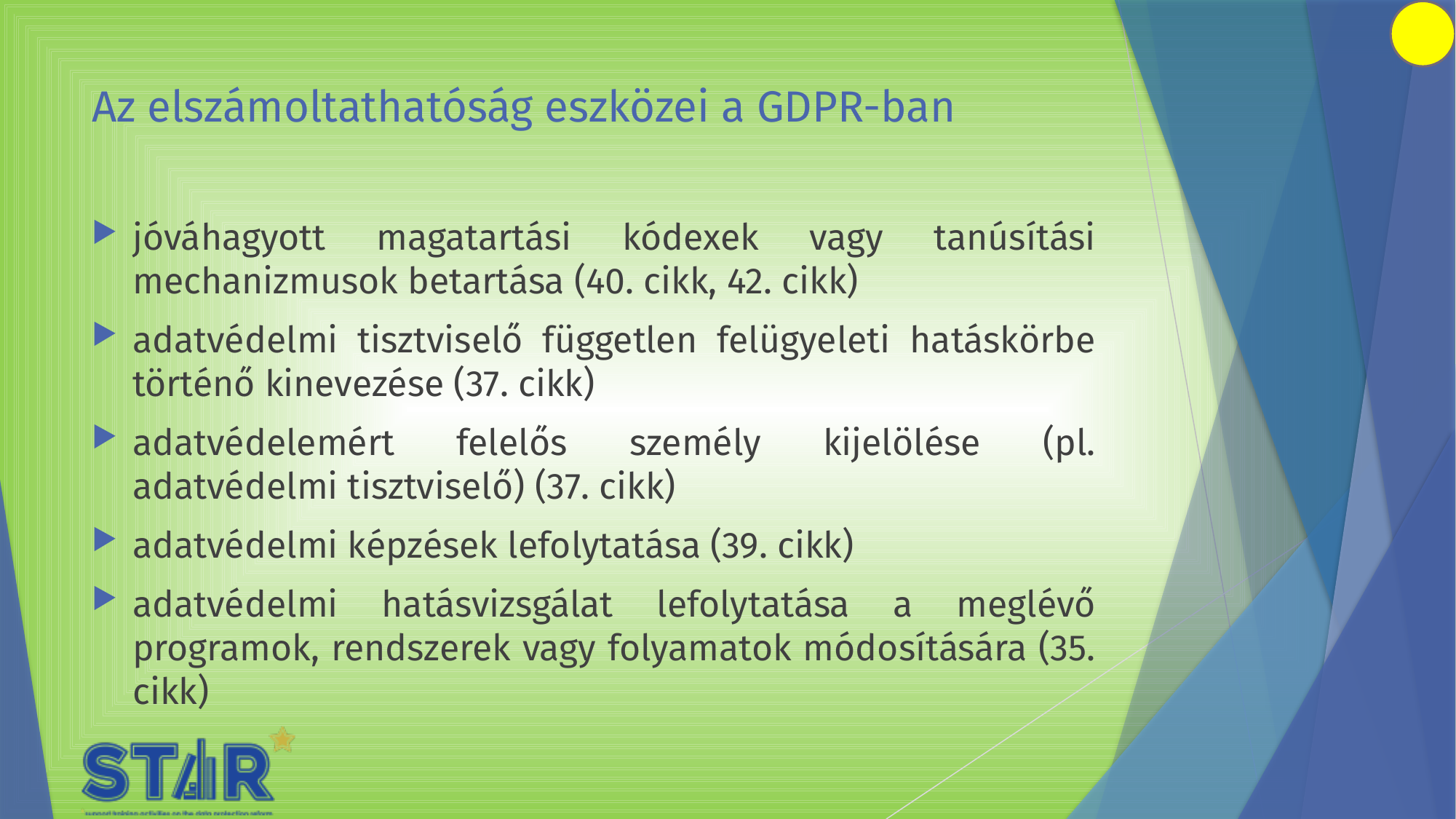

# Az elszámoltathatóság eszközei a GDPR-ban
jóváhagyott magatartási kódexek vagy tanúsítási mechanizmusok betartása (40. cikk, 42. cikk)
adatvédelmi tisztviselő független felügyeleti hatáskörbe történő kinevezése (37. cikk)
adatvédelemért felelős személy kijelölése (pl. adatvédelmi tisztviselő) (37. cikk)
adatvédelmi képzések lefolytatása (39. cikk)
adatvédelmi hatásvizsgálat lefolytatása a meglévő programok, rendszerek vagy folyamatok módosítására (35. cikk)